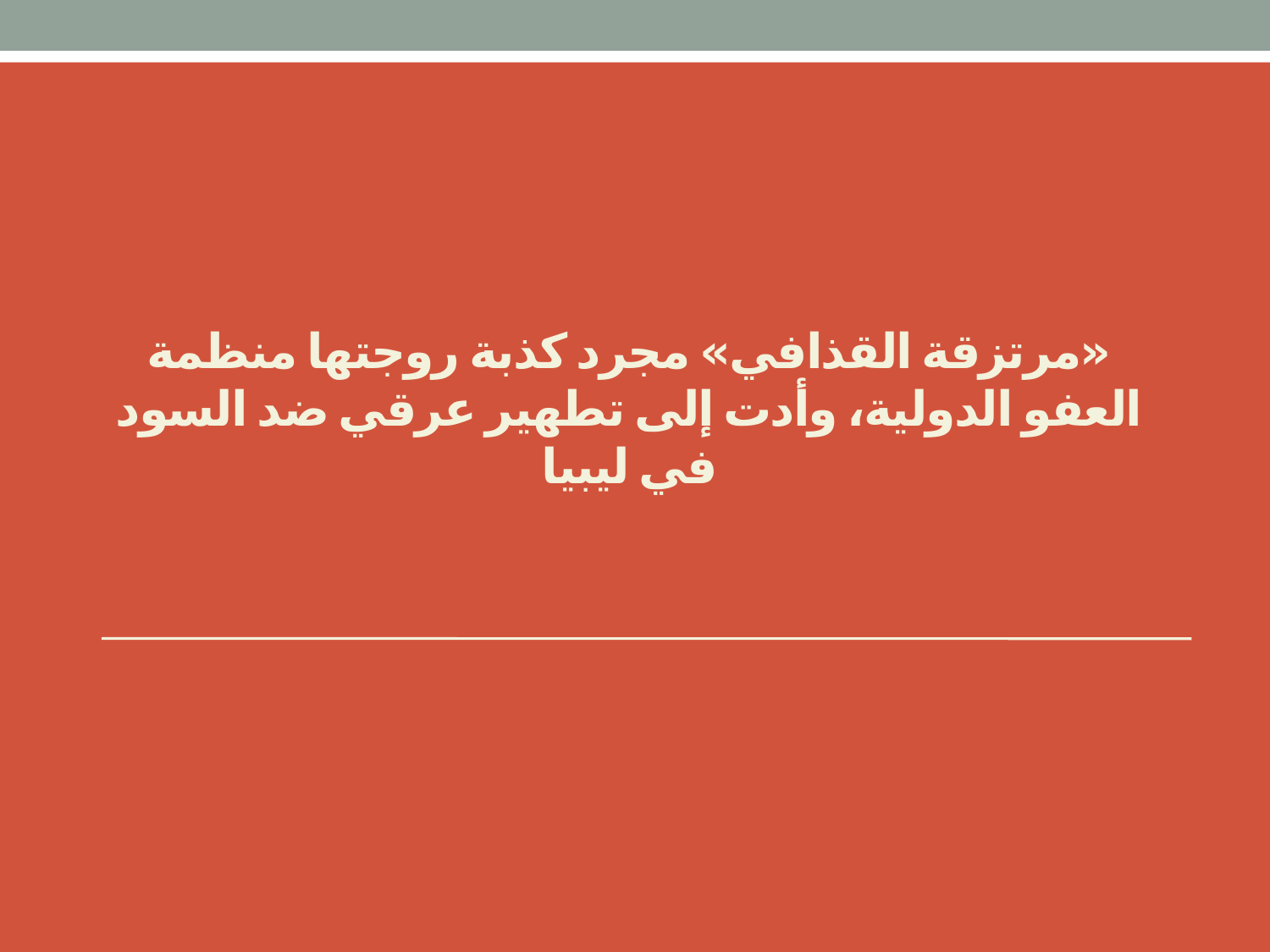

# «مرتزقة القذافي» مجرد كذبة روجتها منظمة العفو الدولية، وأدت إلى تطهير عرقي ضد السود في ليبيا